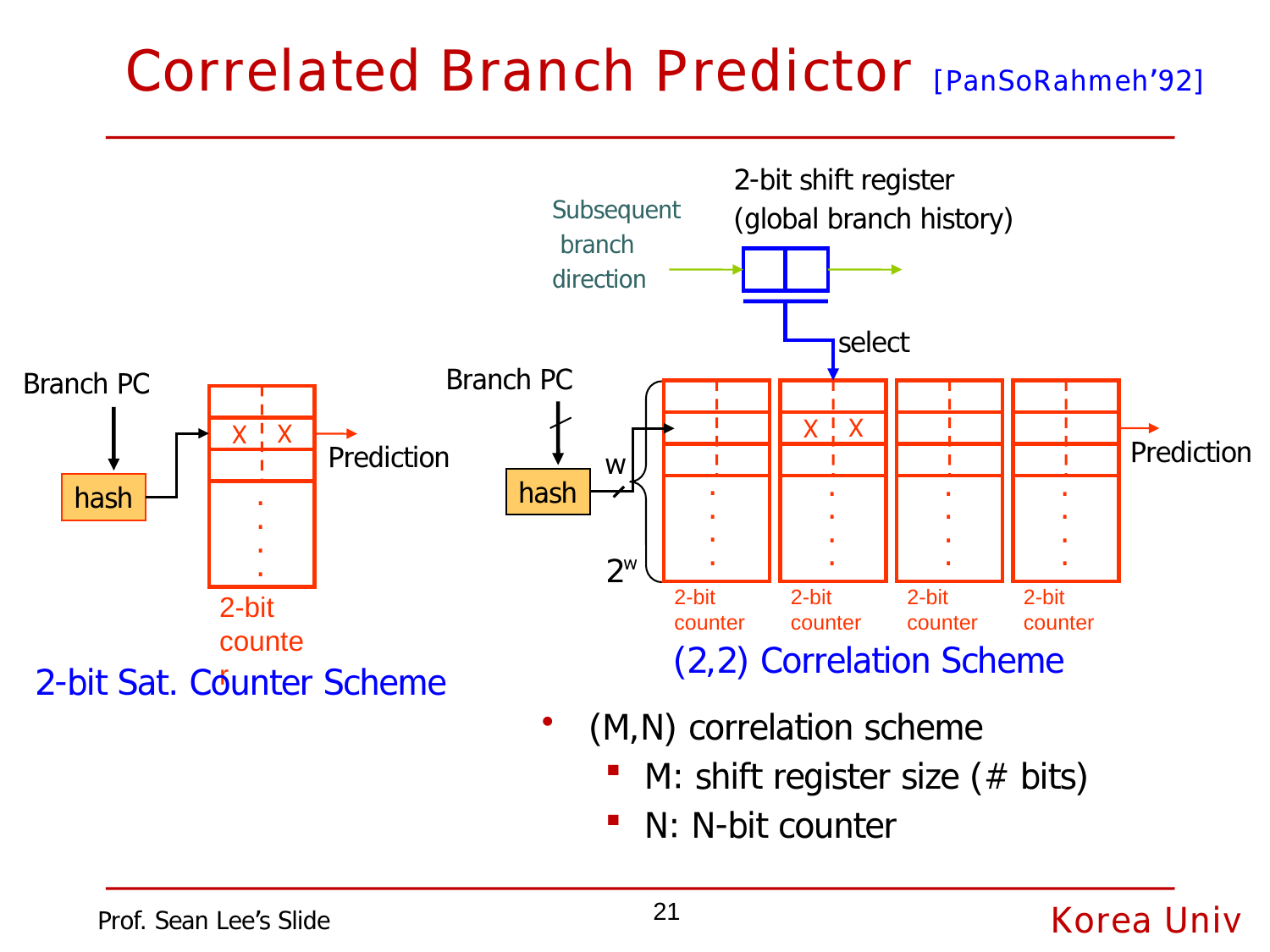

# Correlated Branch Predictor [PanSoRahmeh’92]
2-bit shift register
(global branch history)
Subsequent
 branch
direction

select
Branch PC
Branch PC

2-bit counter

X
X

2-bit counter

2-bit counter

2-bit counter

X
X

Prediction

Prediction

w

hash
hash
.
.
.
.
.
.
.
.
.
.
.
.
.
.
.
.

.
.
.
.

2w
2-bit counter
(2,2) Correlation Scheme
2-bit Sat. Counter Scheme
(M,N) correlation scheme
M: shift register size (# bits)
N: N-bit counter
21
Prof. Sean Lee’s Slide